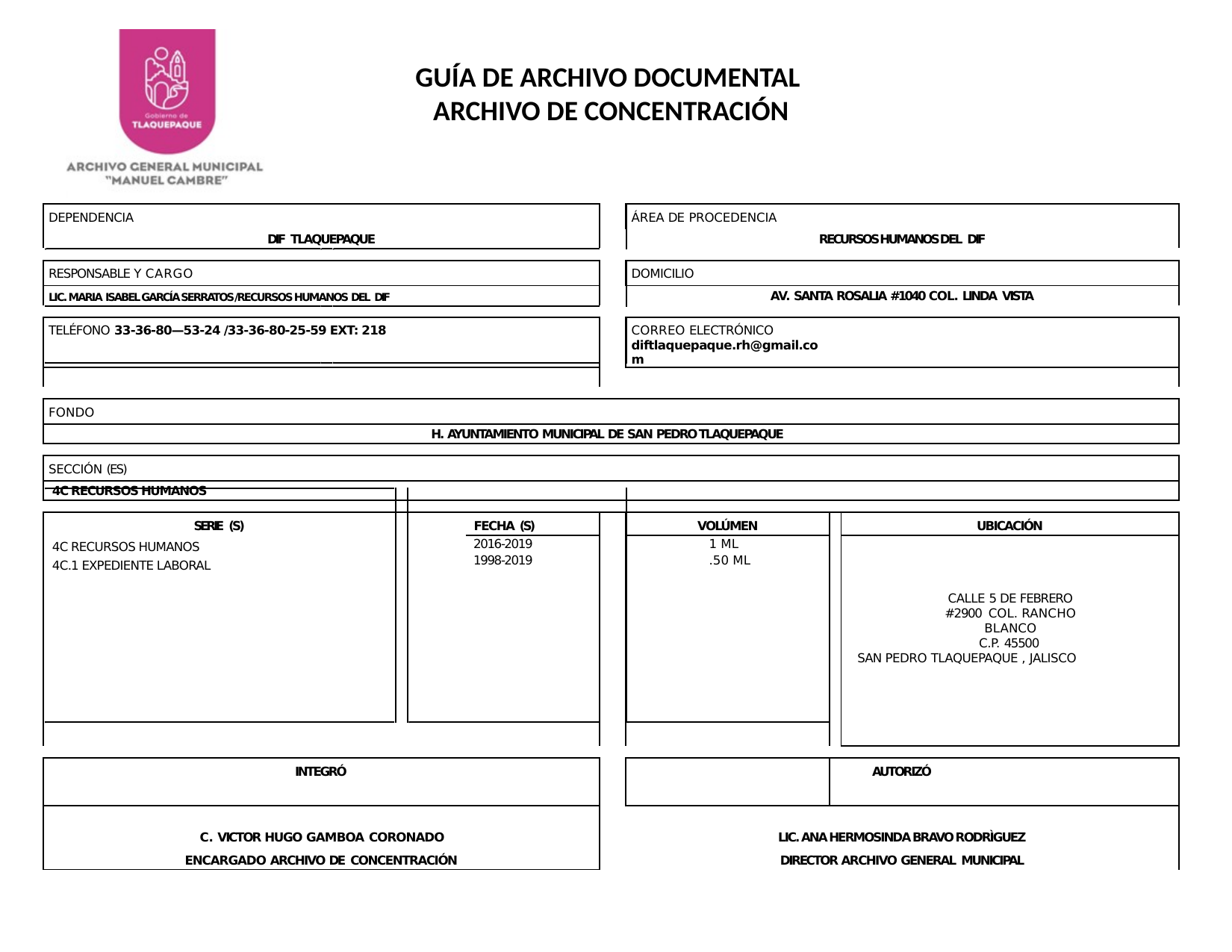

GUÍA DE ARCHIVO DOCUMENTAL
ARCHIVO DE CONCENTRACIÓN
| DEPENDENCIA |  |  | ÁREA DE PROCEDENCIA |  |  |
| --- | --- | --- | --- | --- | --- |
| DIF TLAQUEPAQUE |  | RECURSOS HUMANOS DEL DIF |  |  |  |
|  |  |  |  |  |  |
| RESPONSABLE Y CARGO |  |  | DOMICILIO |  |  |
| LIC. MARIA ISABEL GARCÍA SERRATOS/RECURSOS HUMANOS DEL DIF |  | AV. SANTA ROSALIA #1040 COL. LINDA VISTA |  |  |  |
|  |  |  |  |  |  |
| TELÉFONO 33-36-80—53-24 /33-36-80-25-59 EXT: 218 |  |  | CORREO ELECTRÓNICO diftlaquepaque.rh@gmail.com |  |  |
|  |  |  |  |  |  |
|  |  |  |  |  |  |
| FONDO |  |  |  |  |  |
| H. AYUNTAMIENTO MUNICIPAL DE SAN PEDRO TLAQUEPAQUE |  |  |  |  |  |
|  |  |  |  |  |  |
| SECCIÓN (ES) |  |  |  |  |  |
| 4C RECURSOS HUMANOS |  |  |  |  |  |
|  |  |  |  |  |  |
| SERIE (S) | FECHA (S) |  | VOLÚMEN |  | UBICACIÓN |
| 4C RECURSOS HUMANOS 4C.1 EXPEDIENTE LABORAL | 2016-2019 1998-2019 |  | 1 ML .50 ML |  |  |
|  |  |  |  |  | CALLE 5 DE FEBRERO #2900 COL. RANCHO BLANCO C.P. 45500 SAN PEDRO TLAQUEPAQUE , JALISCO |
|  |  |  |  |  |  |
| INTEGRÓ |  |  |  |  | AUTORIZÓ |
| C. VICTOR HUGO GAMBOA CORONADO |  | LIC. ANA HERMOSINDA BRAVO RODRÌGUEZ |  |  |  |
| ENCARGADO ARCHIVO DE CONCENTRACIÓN |  | DIRECTOR ARCHIVO GENERAL MUNICIPAL |  |  |  |